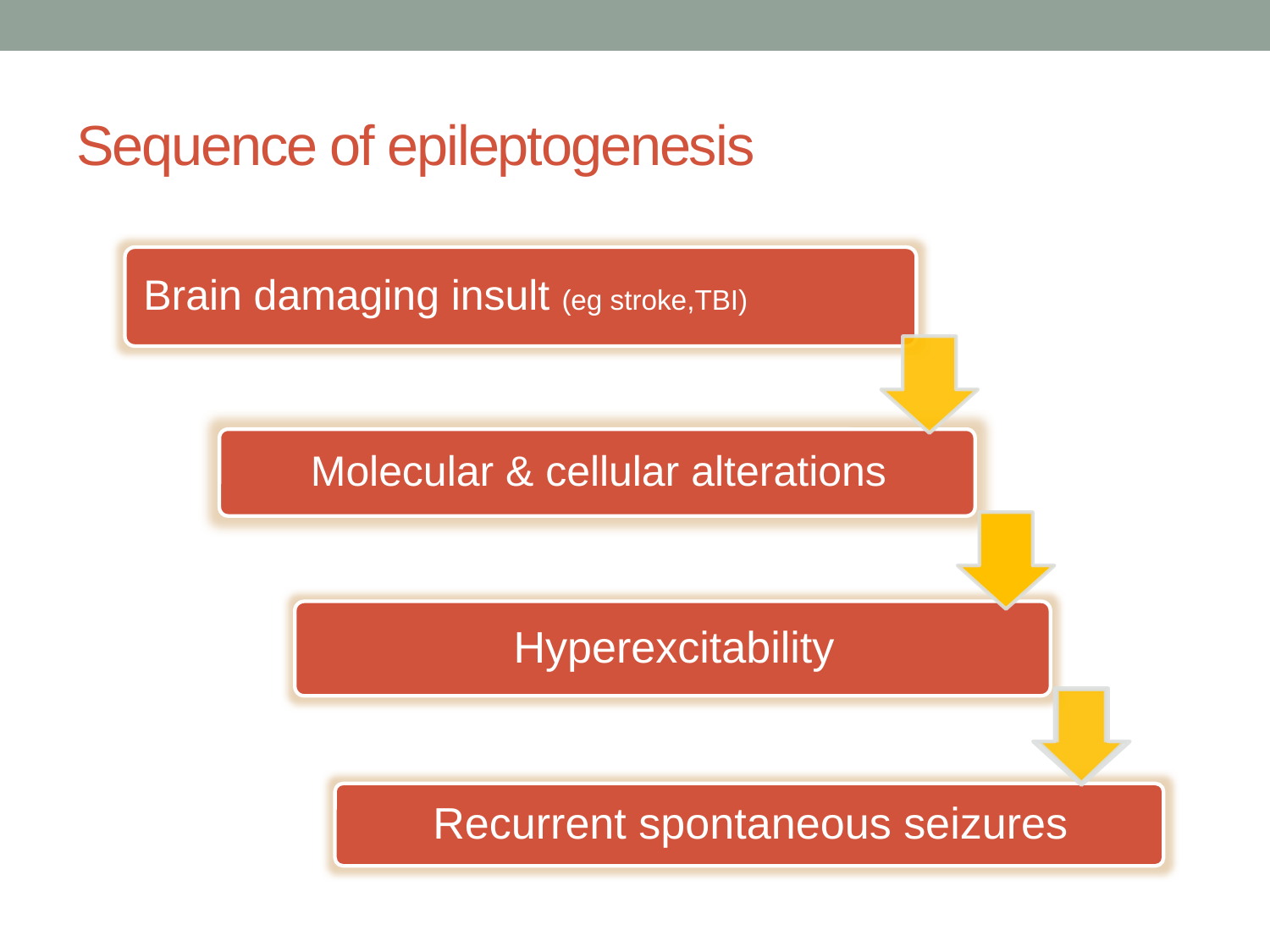

# Sequence of epileptogenesis
Brain damaging insult (eg stroke,TBI)
Molecular & cellular alterations
Hyperexcitability
Recurrent spontaneous seizures